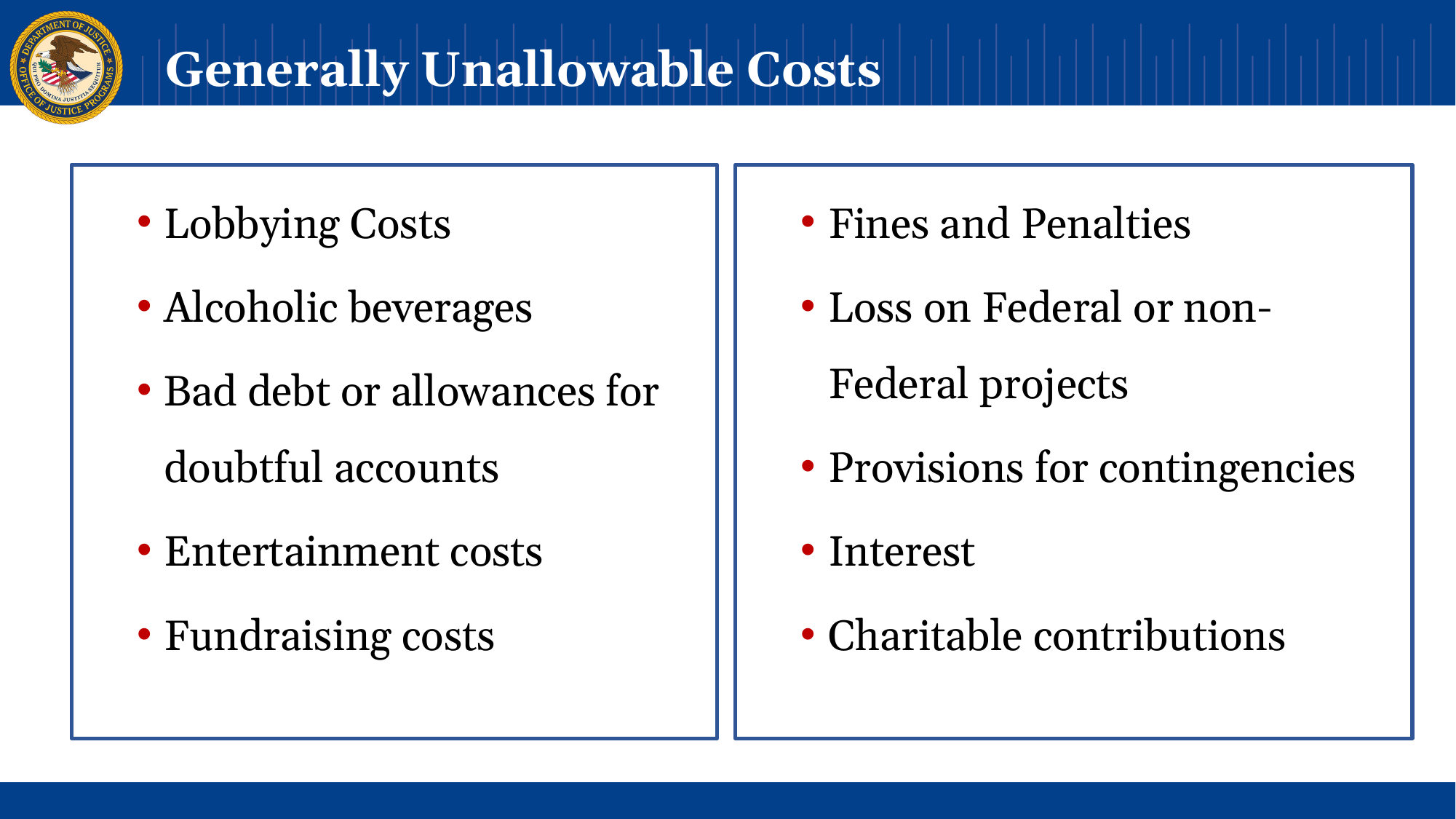

# Generally Unallowable Costs
Lobbying Costs
Alcoholic beverages
Bad debt or allowances for doubtful accounts
Entertainment costs
Fundraising costs

Fines and Penalties
Loss on Federal or non-Federal projects
Provisions for contingencies
Interest
Charitable contributions